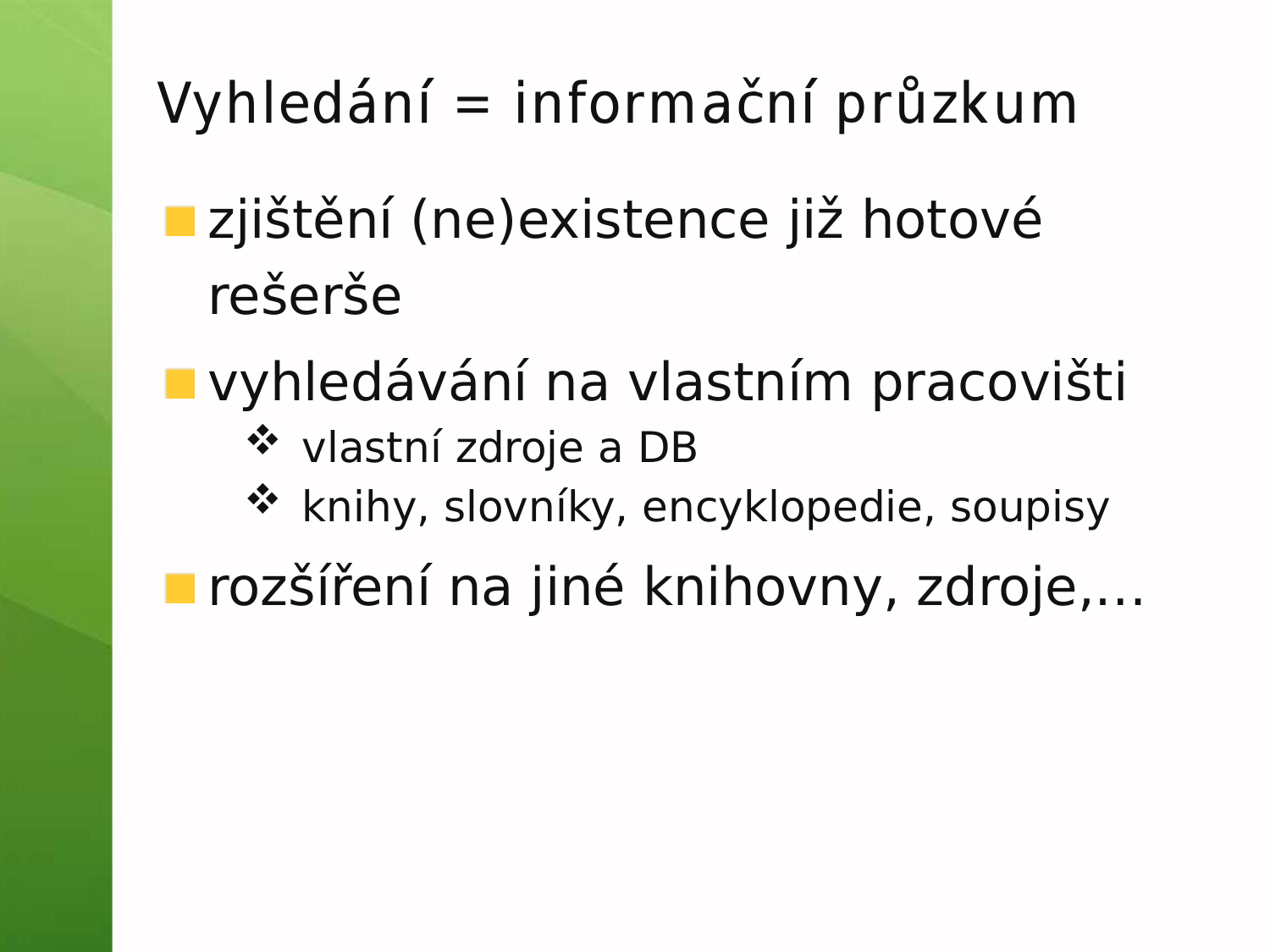

# Vyhledání = informační průzkum
zjištění (ne)existence již hotové rešerše
vyhledávání na vlastním pracovišti
vlastní zdroje a DB
knihy, slovníky, encyklopedie, soupisy
rozšíření na jiné knihovny, zdroje,…